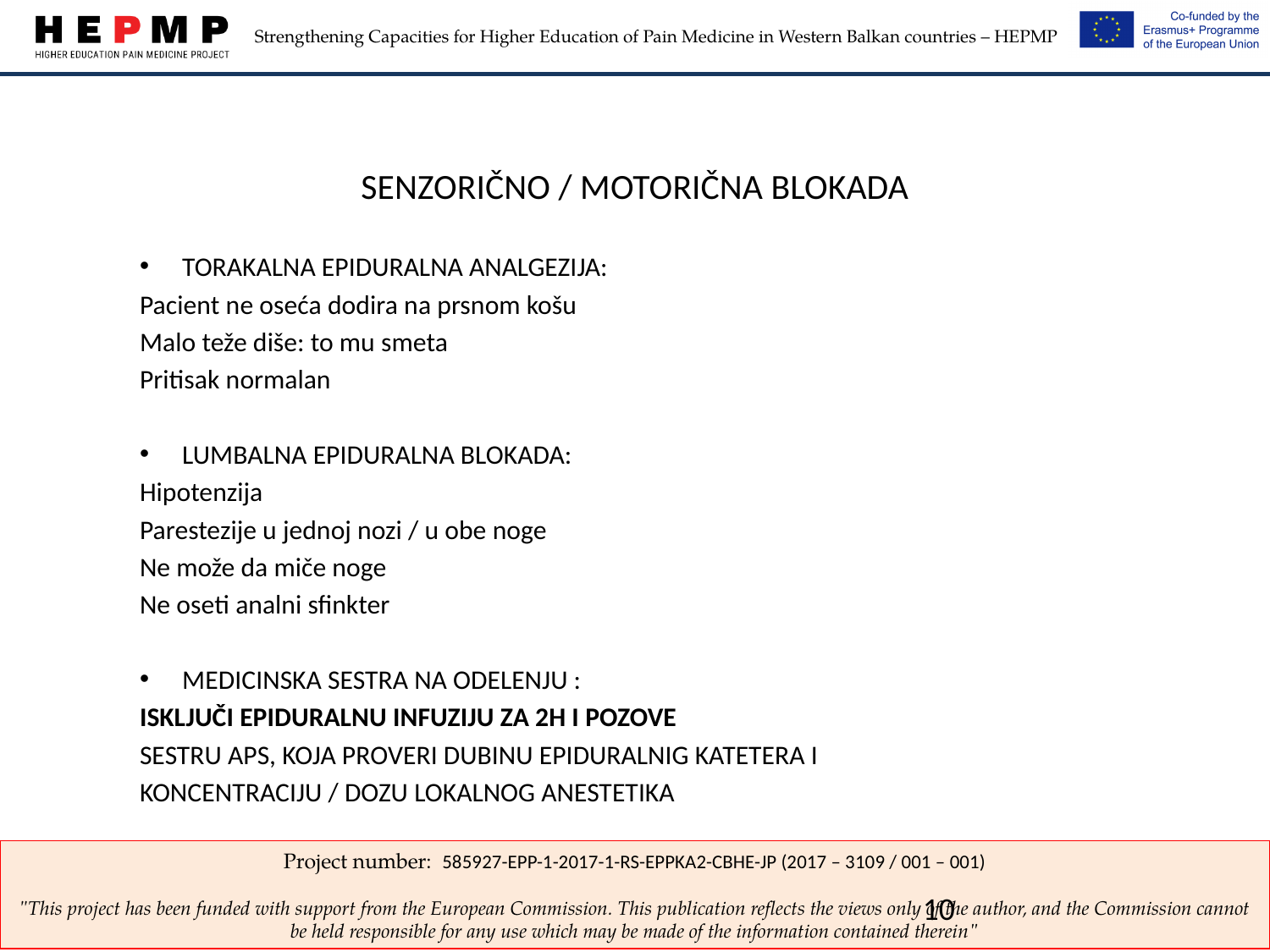

# SENZORIČNO / MOTORIČNA BLOKADA
TORAKALNA EPIDURALNA ANALGEZIJA:
Pacient ne oseća dodira na prsnom košu
Malo teže diše: to mu smeta
Pritisak normalan

LUMBALNA EPIDURALNA BLOKADA:
Hipotenzija
Parestezije u jednoj nozi / u obe noge
Ne može da miče noge
Ne oseti analni sfinkter

MEDICINSKA SESTRA NA ODELENJU :
ISKLJUČI EPIDURALNU INFUZIJU ZA 2H I POZOVE
SESTRU APS, KOJA PROVERI DUBINU EPIDURALNIG KATETERA I
KONCENTRACIJU / DOZU LOKALNOG ANESTETIKA

10